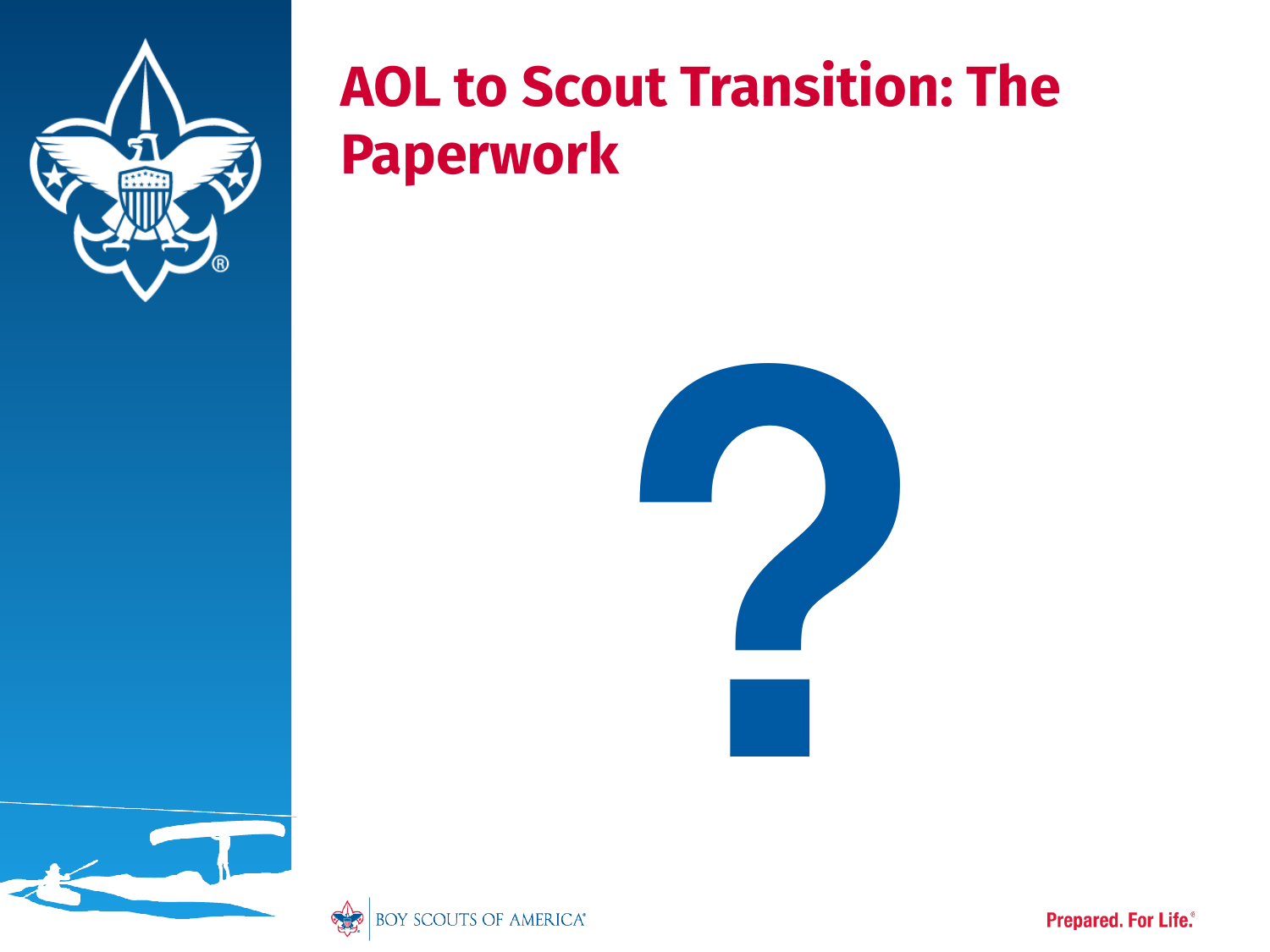

# AOL to Scout Transition: The Paperwork
?